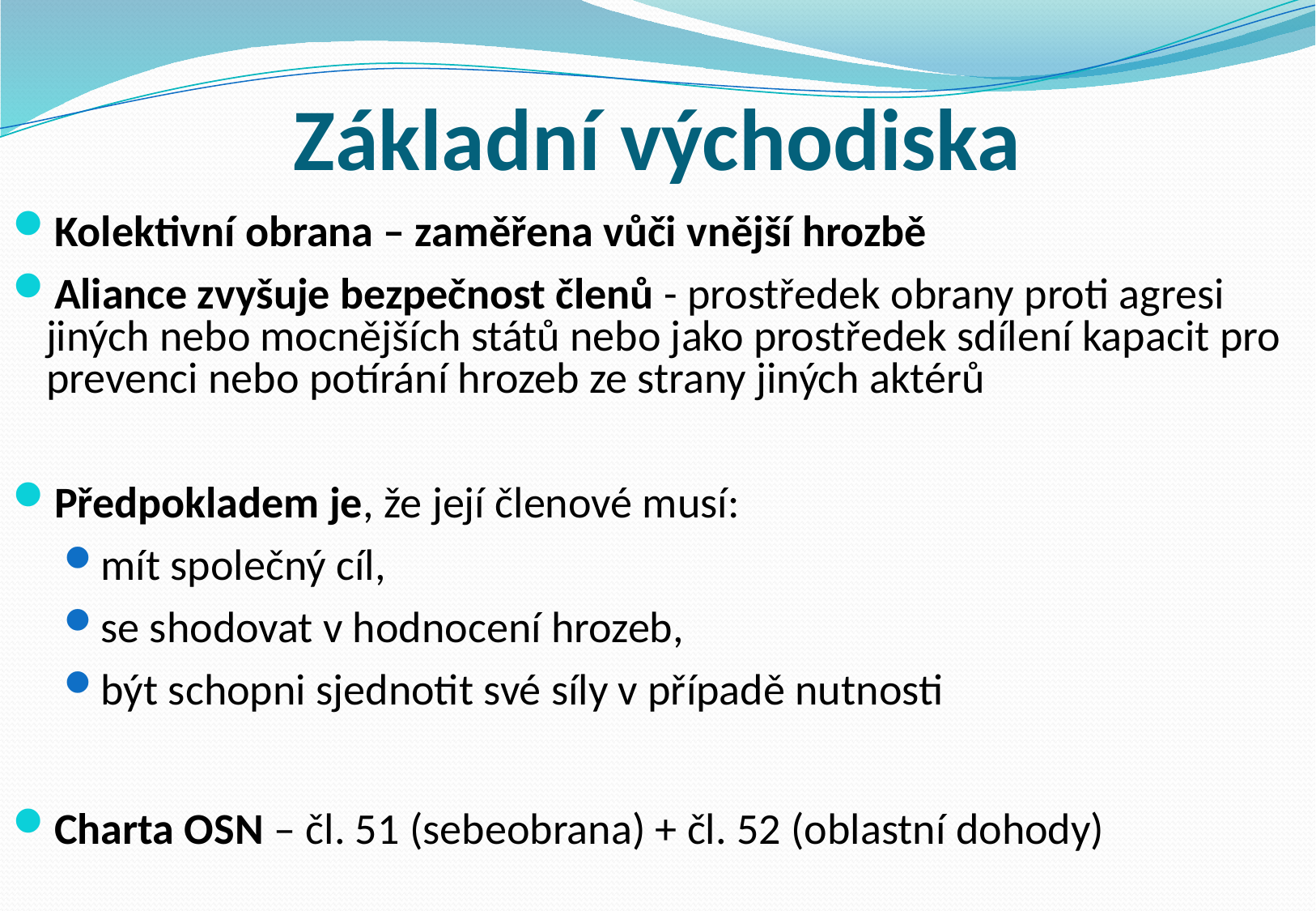

# Základní východiska
Kolektivní obrana – zaměřena vůči vnější hrozbě
Aliance zvyšuje bezpečnost členů - prostředek obrany proti agresi jiných nebo mocnějších států nebo jako prostředek sdílení kapacit pro prevenci nebo potírání hrozeb ze strany jiných aktérů

Předpokladem je, že její členové musí:
mít společný cíl,
se shodovat v hodnocení hrozeb,
být schopni sjednotit své síly v případě nutnosti

Charta OSN – čl. 51 (sebeobrana) + čl. 52 (oblastní dohody)